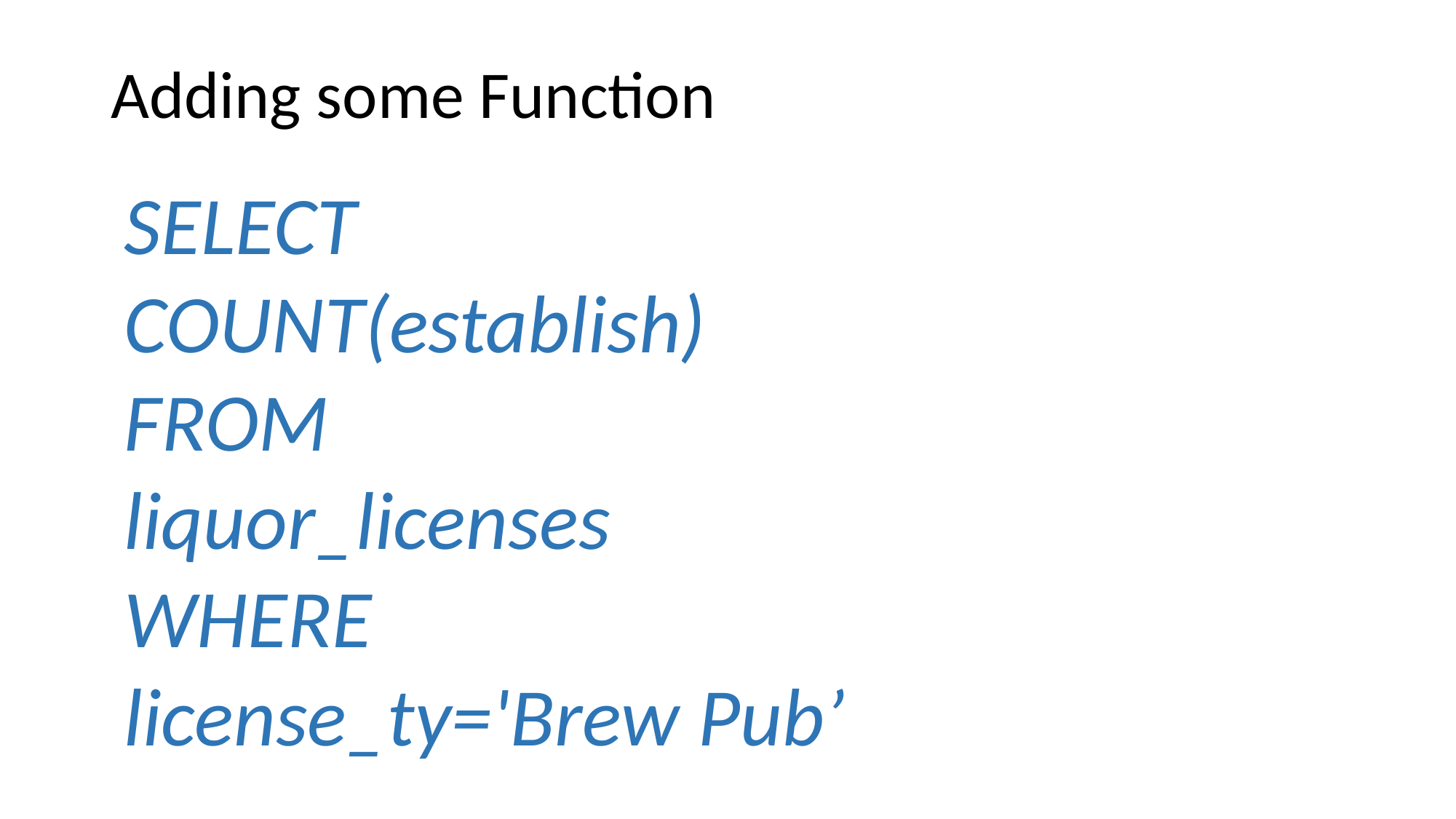

# Adding some Function
SELECT
COUNT(establish)
FROM
liquor_licenses
WHERE
license_ty='Brew Pub’